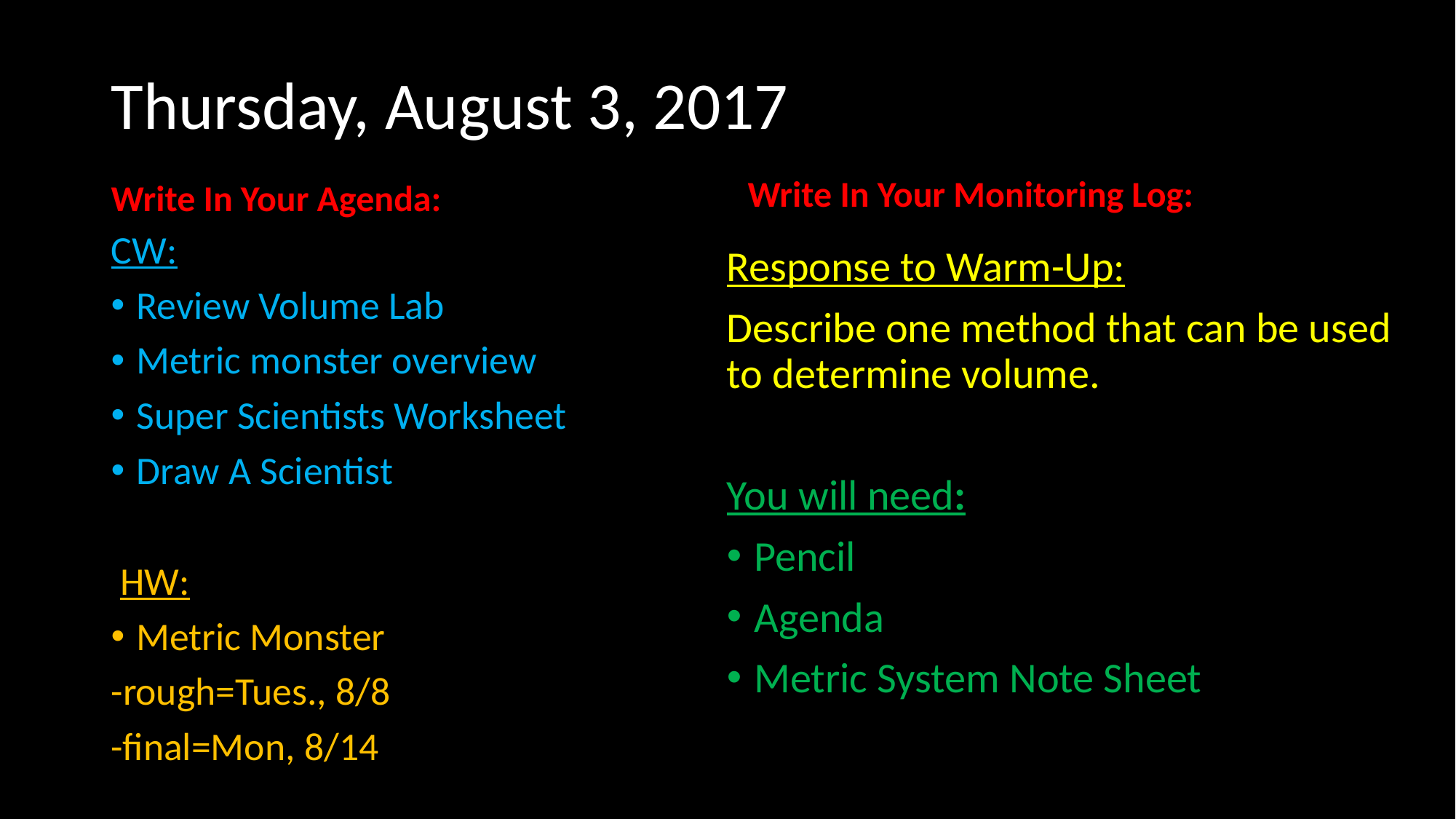

# Thursday, August 3, 2017
Write In Your Agenda:
Write In Your Monitoring Log:
CW:
Review Volume Lab
Metric monster overview
Super Scientists Worksheet
Draw A Scientist

 HW:
Metric Monster
-rough=Tues., 8/8
-final=Mon, 8/14
Response to Warm-Up:
Describe one method that can be used to determine volume.

You will need:
Pencil
Agenda
Metric System Note Sheet